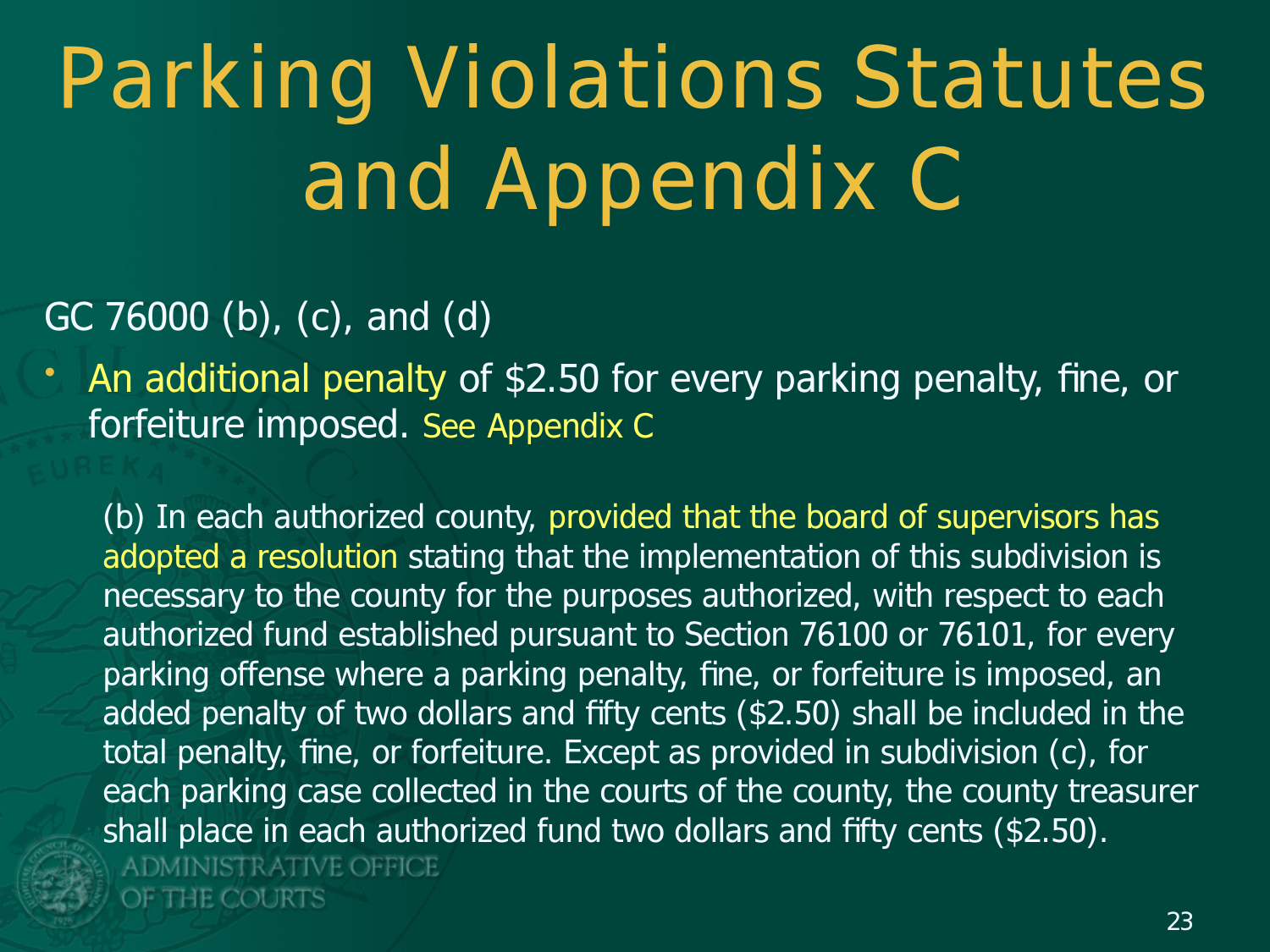

# Parking Violations Statutes and Appendix C
GC 76000 (b), (c), and (d)
An additional penalty of $2.50 for every parking penalty, fine, or forfeiture imposed. See Appendix C

(b) In each authorized county, provided that the board of supervisors has adopted a resolution stating that the implementation of this subdivision is necessary to the county for the purposes authorized, with respect to each authorized fund established pursuant to Section 76100 or 76101, for every parking offense where a parking penalty, fine, or forfeiture is imposed, an added penalty of two dollars and fifty cents ($2.50) shall be included in the total penalty, fine, or forfeiture. Except as provided in subdivision (c), for each parking case collected in the courts of the county, the county treasurer shall place in each authorized fund two dollars and fifty cents ($2.50).
23